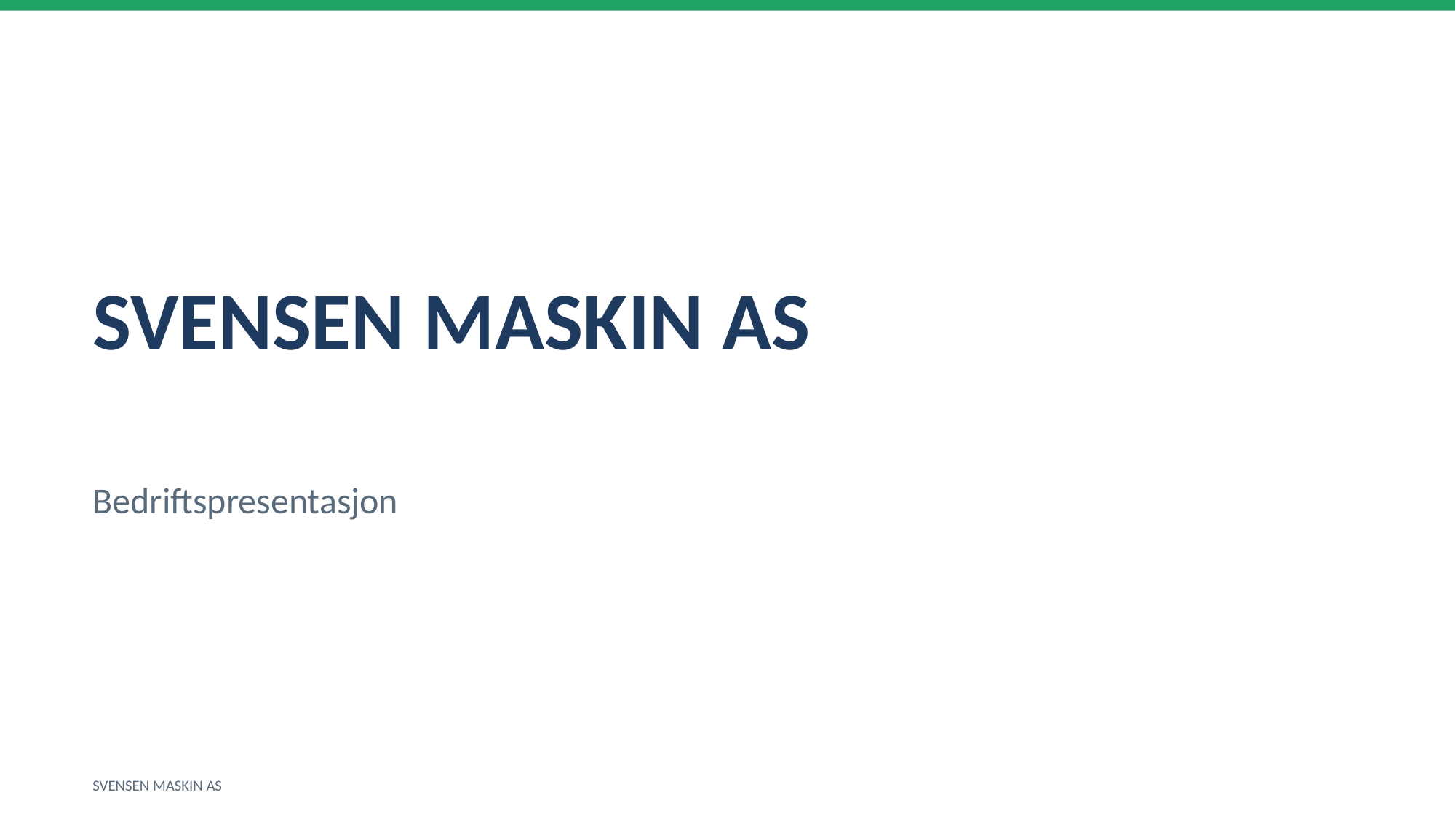

SVENSEN MASKIN AS
Bedriftspresentasjon
SVENSEN MASKIN AS